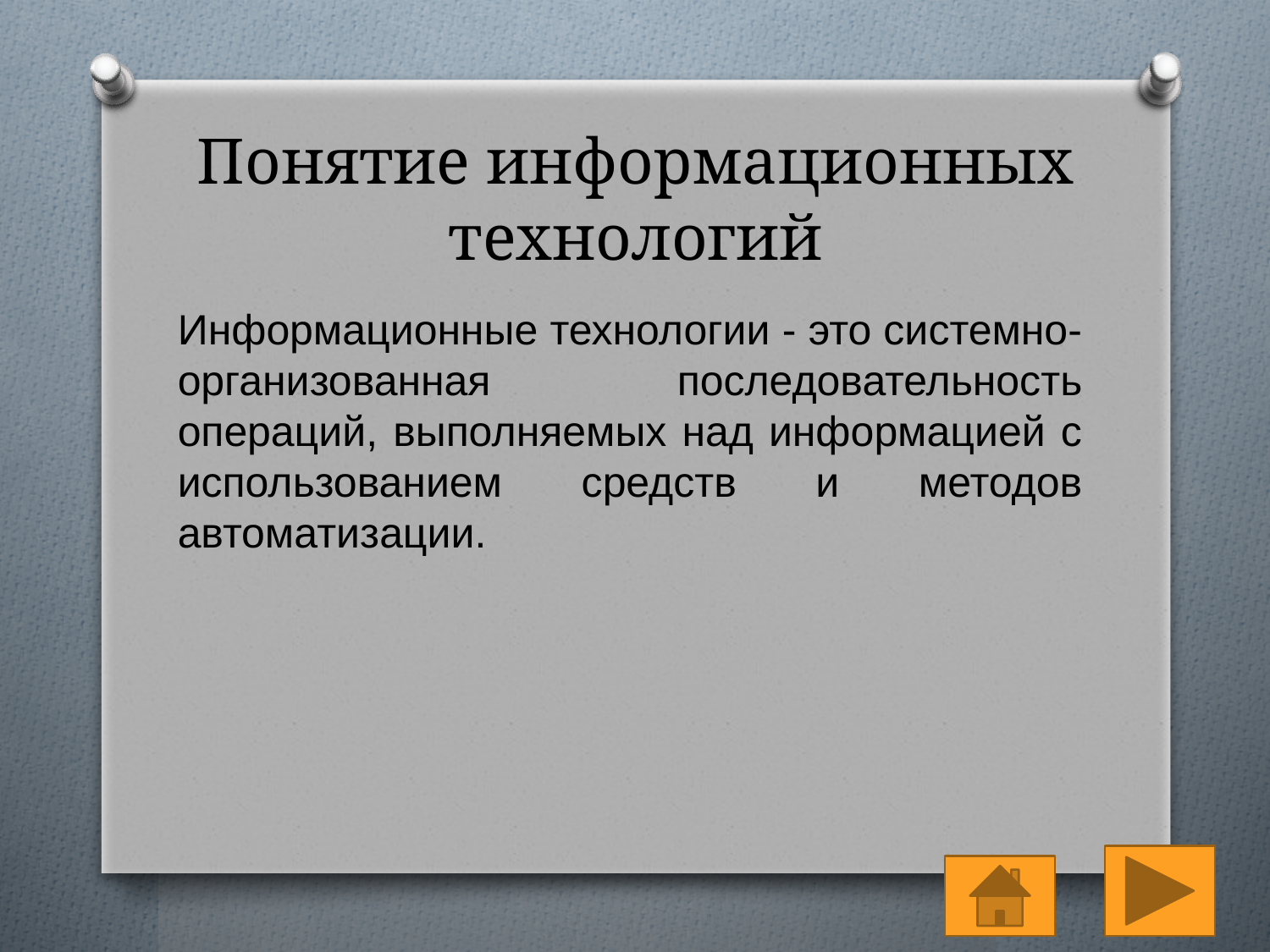

# Понятие информационных технологий
Информационные технологии - это системно-организованная последовательность операций, выполняемых над информацией с использованием средств и методов автоматизации.